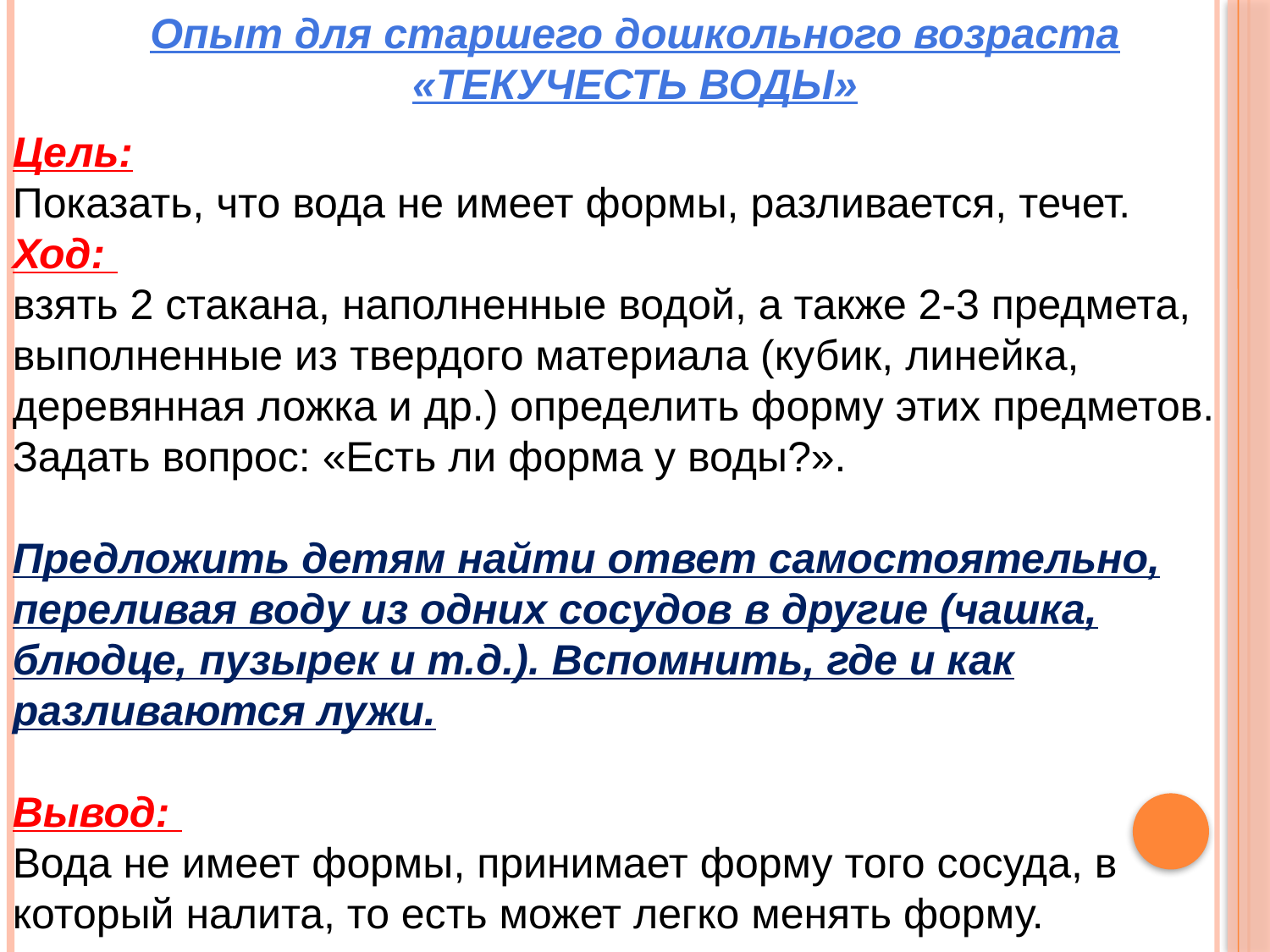

Опыт для старшего дошкольного возраста «ТЕКУЧЕСТЬ ВОДЫ»
Цель:
Показать, что вода не имеет формы, разливается, течет.
Ход:
взять 2 стакана, наполненные водой, а также 2-3 предмета, выполненные из твердого материала (кубик, линейка, деревянная ложка и др.) определить форму этих предметов. Задать вопрос: «Есть ли форма у воды?».

Предложить детям найти ответ самостоятельно, переливая воду из одних сосудов в другие (чашка, блюдце, пузырек и т.д.). Вспомнить, где и как разливаются лужи.

Вывод:
Вода не имеет формы, принимает форму того сосуда, в который налита, то есть может легко менять форму.